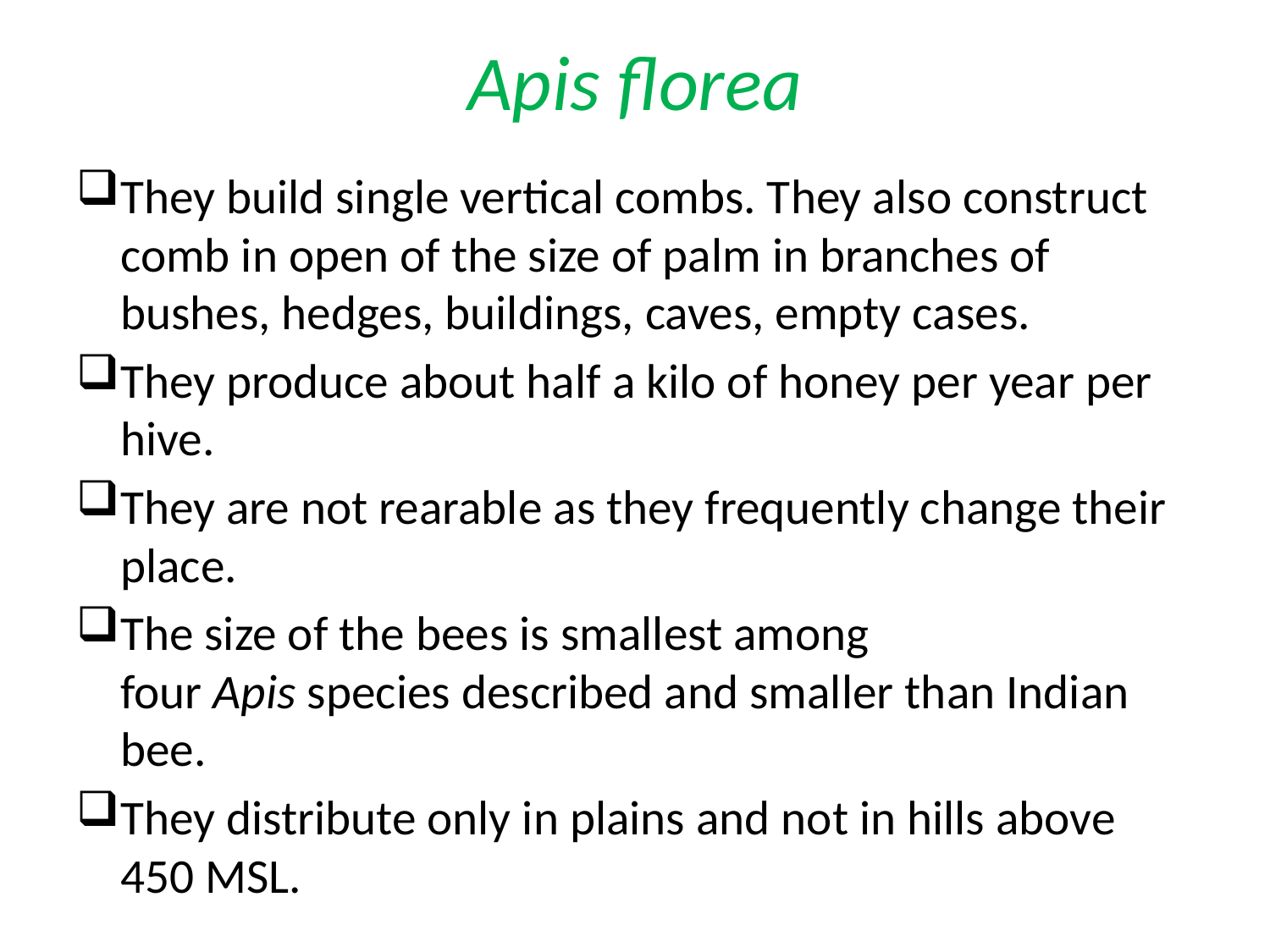

# Apis florea
They build single vertical combs. They also construct comb in open of the size of palm in branches of bushes, hedges, buildings, caves, empty cases.
They produce about half a kilo of honey per year per hive.
They are not rearable as they frequently change their place.
The size of the bees is smallest among four Apis species described and smaller than Indian bee.
They distribute only in plains and not in hills above 450 MSL.